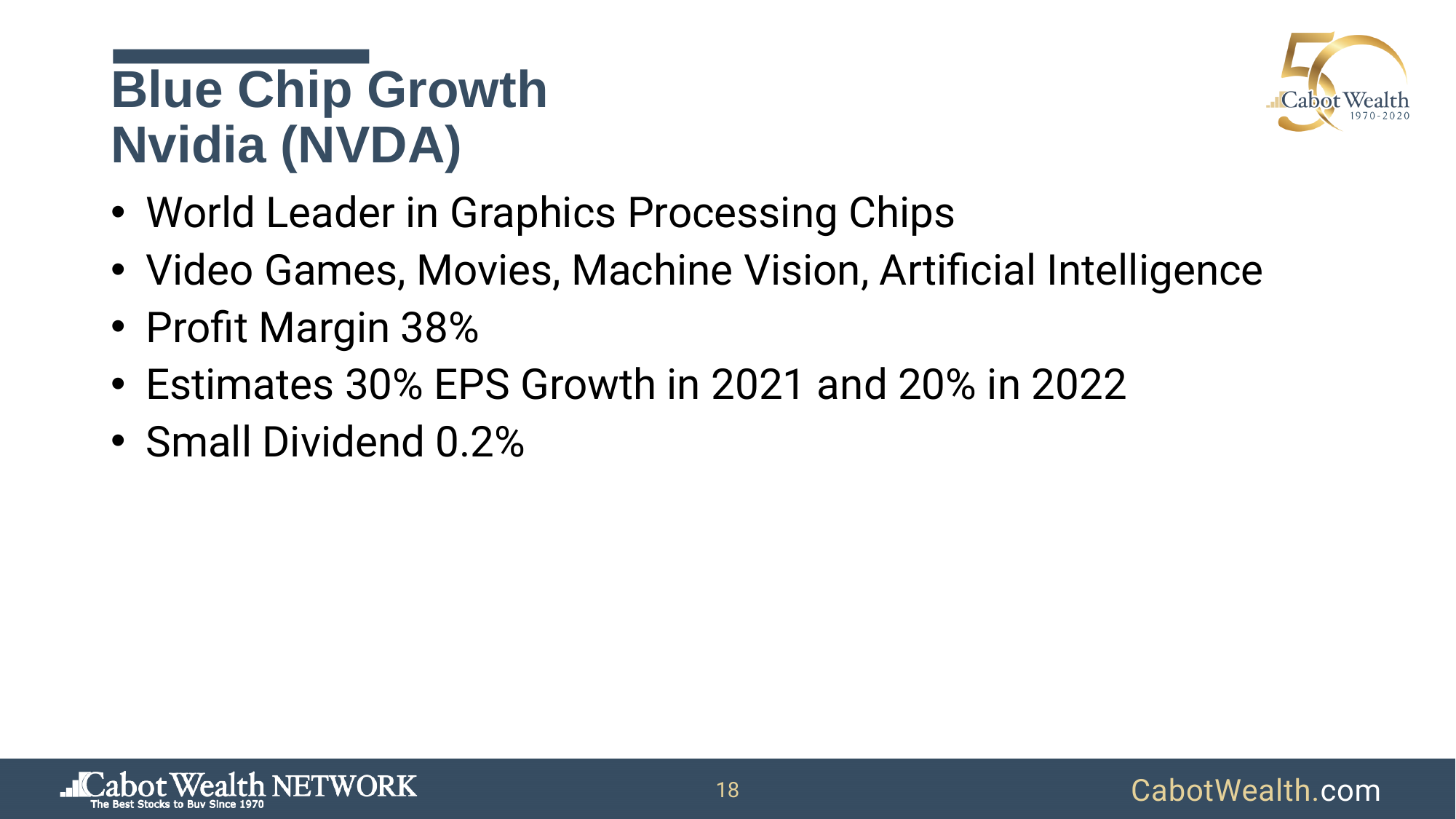

# Blue Chip Growth Nvidia (NVDA)
World Leader in Graphics Processing Chips
Video Games, Movies, Machine Vision, Artificial Intelligence
Profit Margin 38%
Estimates 30% EPS Growth in 2021 and 20% in 2022
Small Dividend 0.2%